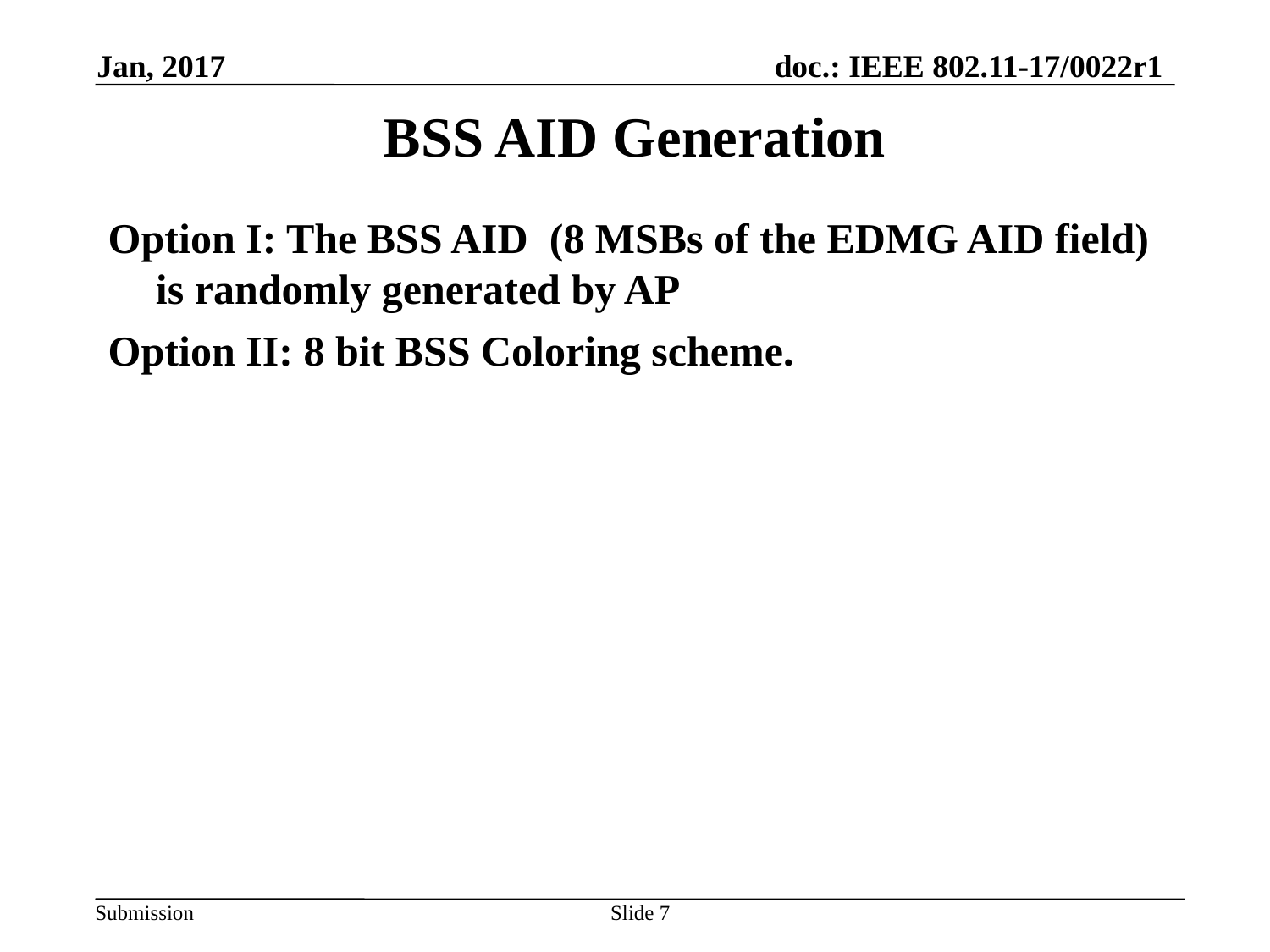

Jan, 2017
# BSS AID Generation
Option I: The BSS AID  (8 MSBs of the EDMG AID field) is randomly generated by AP
Option II: 8 bit BSS Coloring scheme.
Slide 7